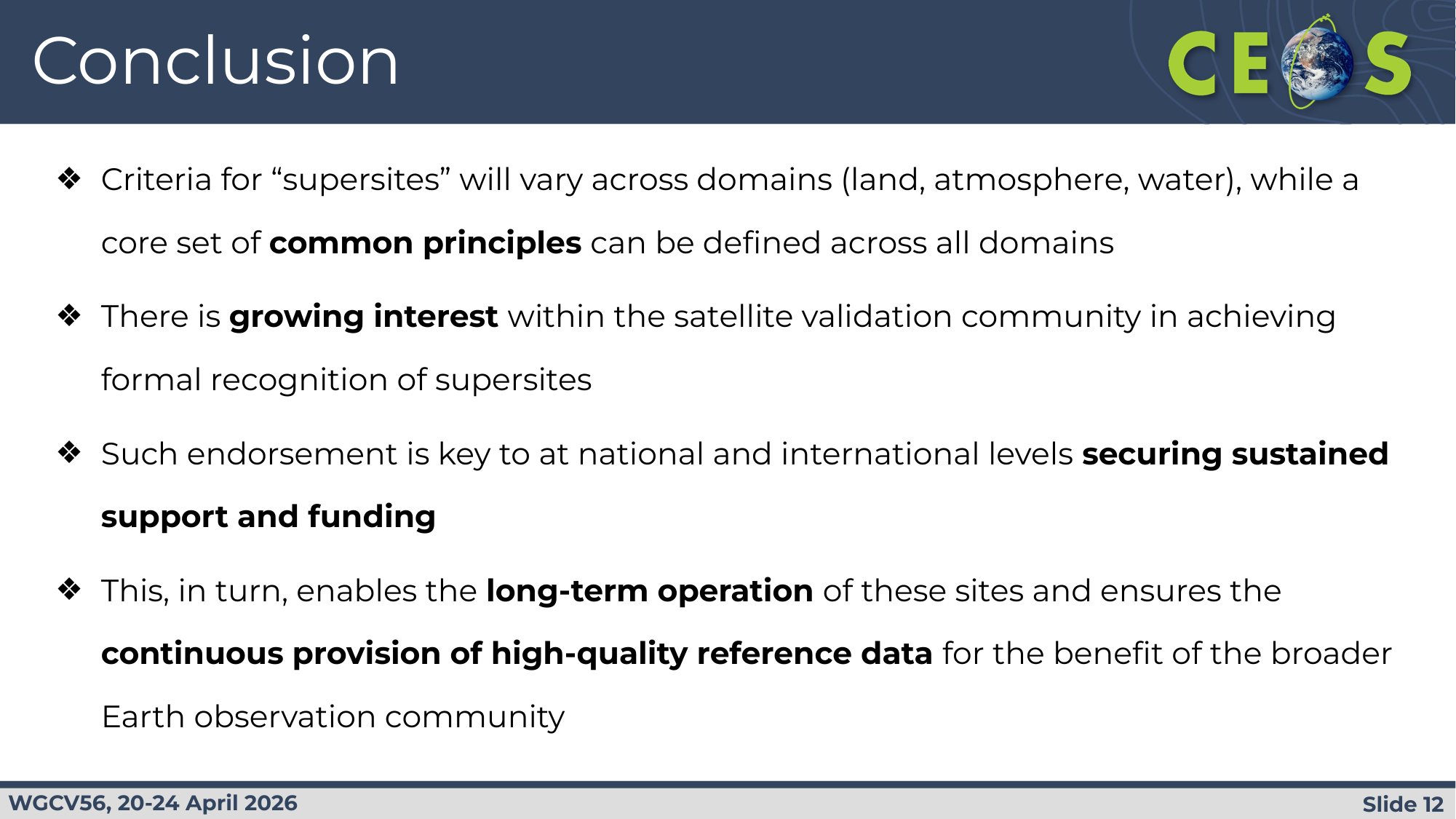

# Conclusion
Criteria for “supersites” will vary across domains (land, atmosphere, water), while a core set of common principles can be defined across all domains
There is growing interest within the satellite validation community in achieving formal recognition of supersites
Such endorsement is key to at national and international levels securing sustained support and funding
This, in turn, enables the long-term operation of these sites and ensures the continuous provision of high-quality reference data for the benefit of the broader Earth observation community